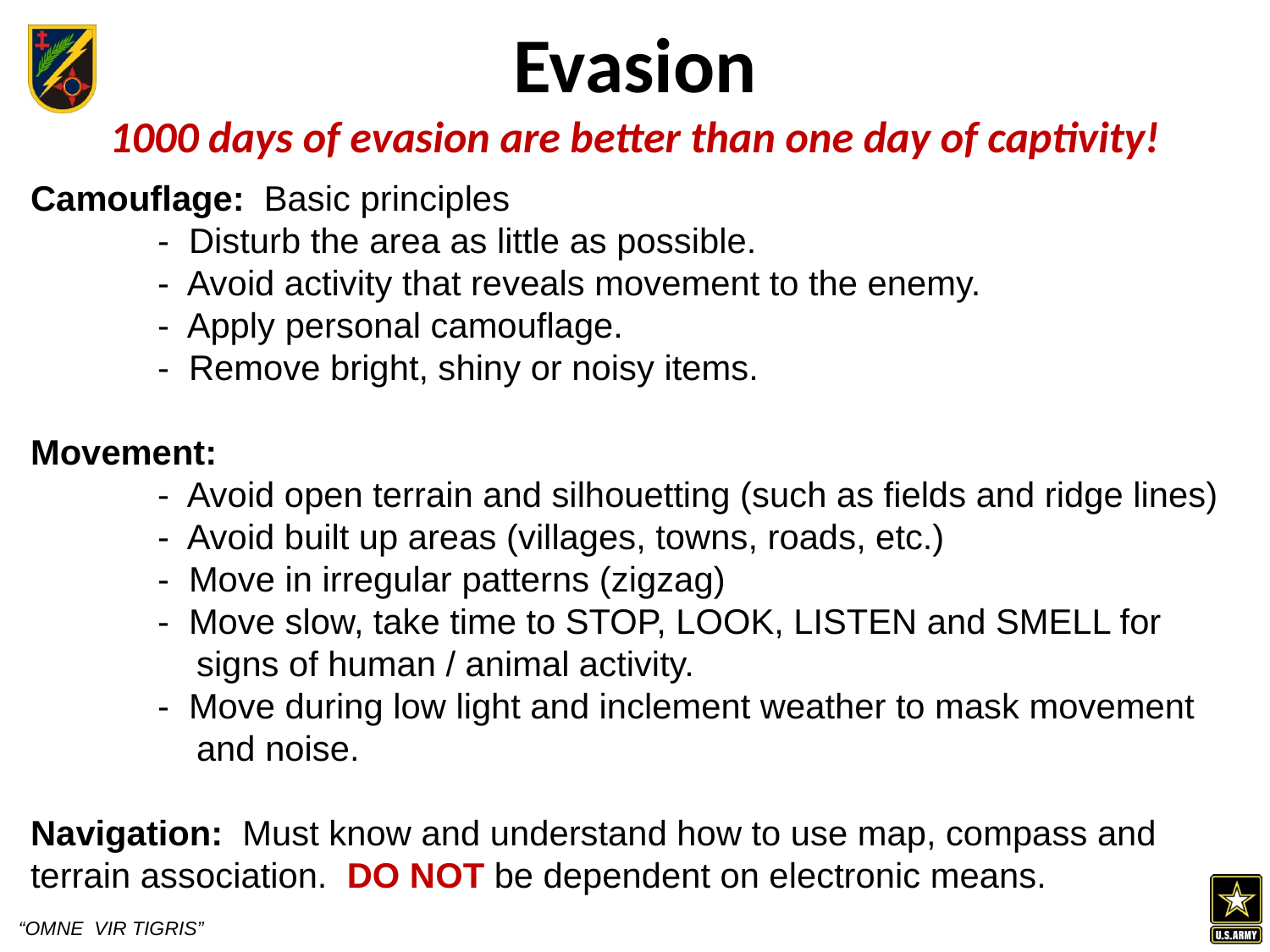

# Evasion 1000 days of evasion are better than one day of captivity!
Camouflage:  Basic principles
	-  Disturb the area as little as possible.
	-  Avoid activity that reveals movement to the enemy.
	-  Apply personal camouflage.
	-  Remove bright, shiny or noisy items.

Movement:
	-  Avoid open terrain and silhouetting (such as fields and ridge lines)
	-  Avoid built up areas (villages, towns, roads, etc.)
	-  Move in irregular patterns (zigzag)
	-  Move slow, take time to STOP, LOOK, LISTEN and SMELL for 		    signs of human / animal activity.
	-  Move during low light and inclement weather to mask movement        	    and noise.

Navigation:  Must know and understand how to use map, compass and terrain association.  DO NOT be dependent on electronic means.